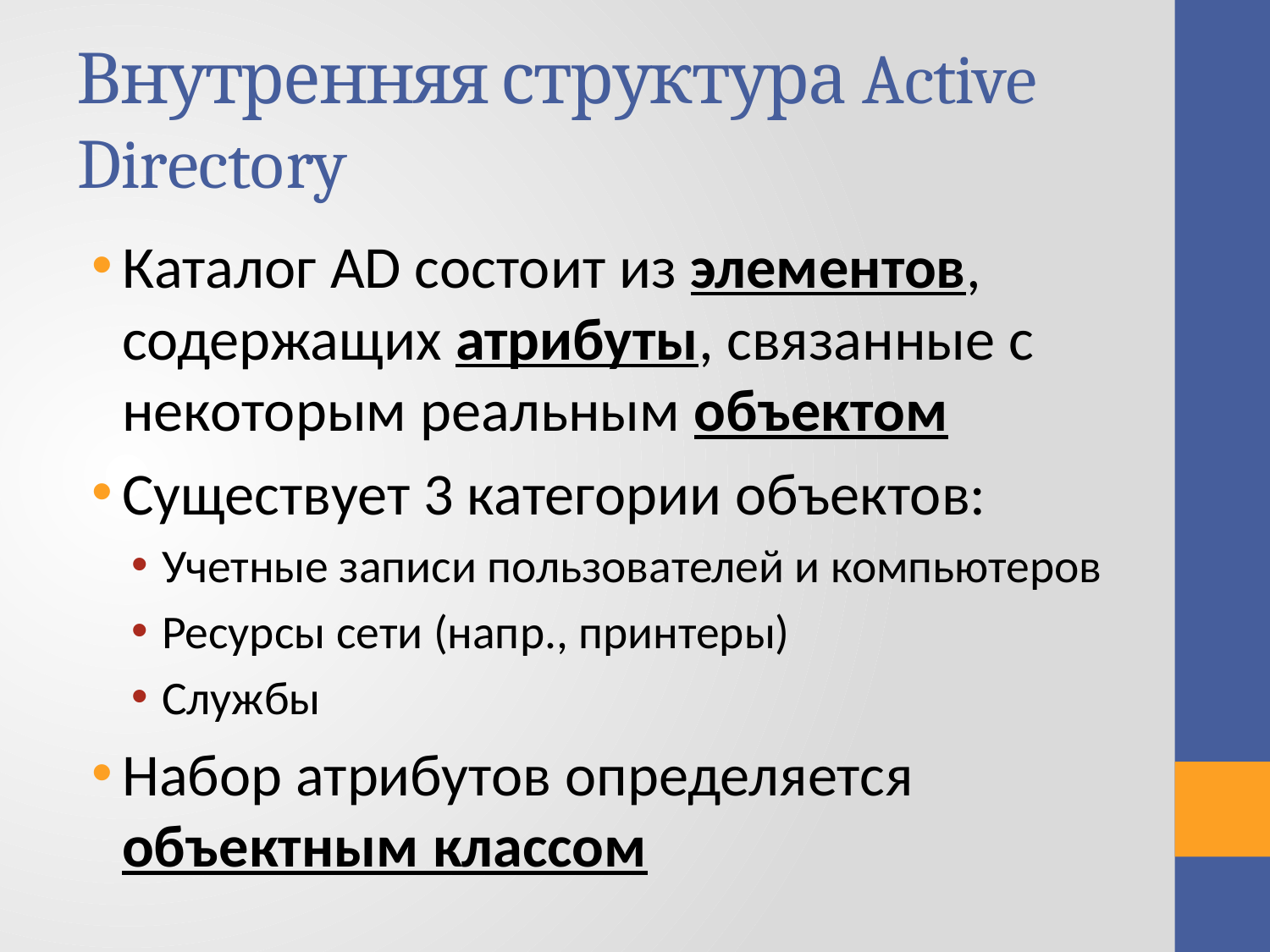

# Внутренняя структура Active Directory
Каталог AD состоит из элементов, содержащих атрибуты, связанные с некоторым реальным объектом
Существует 3 категории объектов:
Учетные записи пользователей и компьютеров
Ресурсы сети (напр., принтеры)
Службы
Набор атрибутов определяется объектным классом